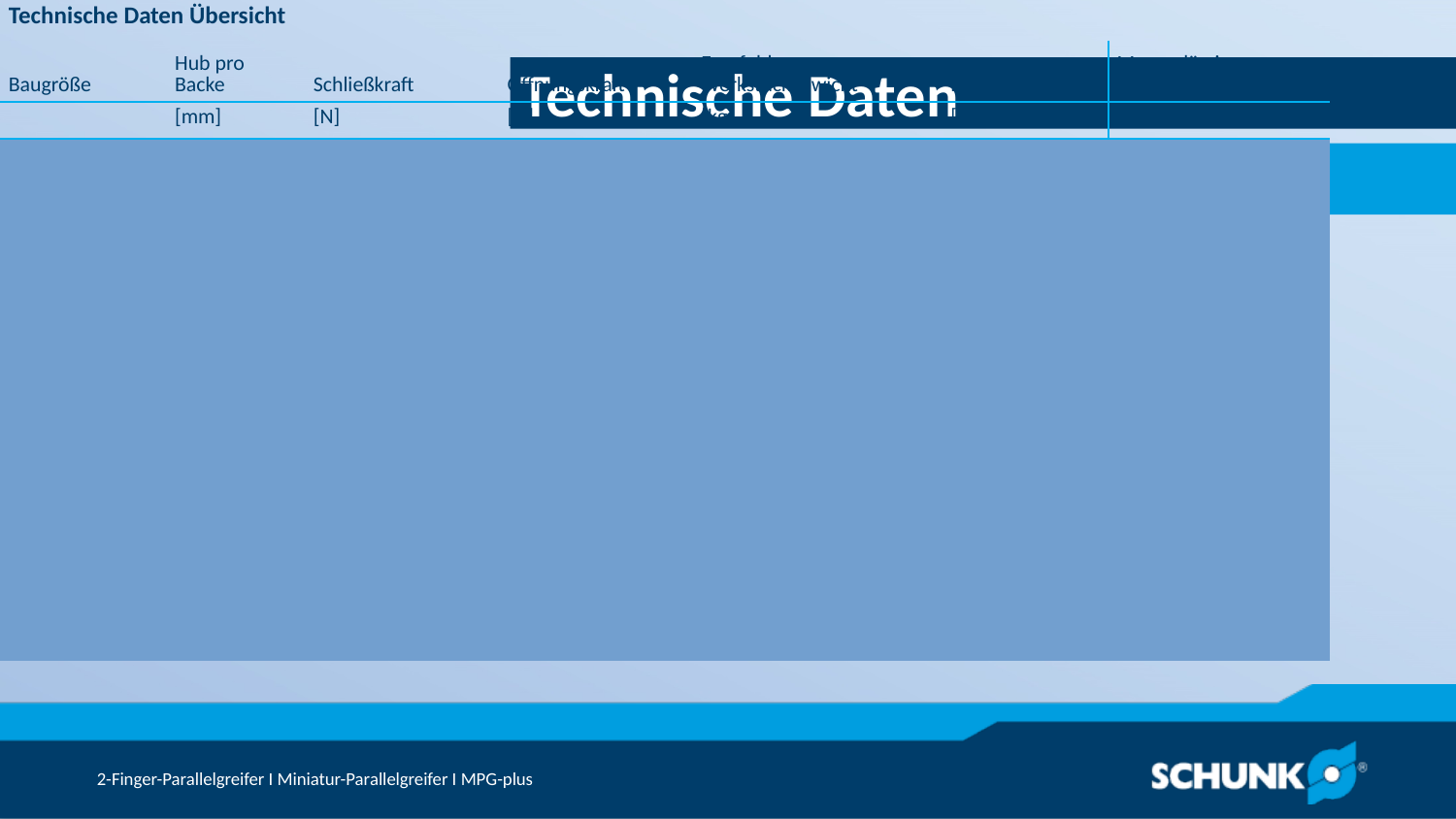

Technische Daten
| Technische Daten Übersicht |  |  |  |  |  |  |
| --- | --- | --- | --- | --- | --- | --- |
| Baugröße | Hub pro Backe | Schließkraft | Öffnungskraft | Empfohlenes Werkstückgewicht | Eigenmasse | Max. zulässige Fingerlänge |
|  | [mm] | [N] | [N] | [kg] | [kg] | [mm] |  |  |  |
| 10 | 1 | 9 | 7 | 0.05 | 0.01 | 10 |
| 12 | 1.2 | 10 | 8 | 0.05 | 0.01 | 12 |
| 16 | 1.5 | 29 .. 37 | 25 .. 32 | 0.14 | 0.022 .. 0.025 | 20 |
| 20 | 2 | 34 .. 42 | 30 .. 37 | 0.17 | 0.035 .. 0.042 | 25 |
| 25 | 3 | 38 .. 48 | 32 .. 41 | 0.19 | 0.06 .. 0.11 | 32 |
| 32 | 4 | 80 .. 105 | 70 .. 90 | 0.43 | 0.1 .. 0.19 | 40 |
| 40 | 6 | 135 .. 170 | 110 .. 135 | 0.7 | 0.18 .. 0.33 | 50 |
| 50 | 8 | 215 .. 265 | 195 .. 230 | 1.05 | 0.31 .. 0.38 | 64 |
| 64 | 10 | 300 .. 370 | 280 .. 335 | 1.25 | 0.53 .. 0.63 | 80 |